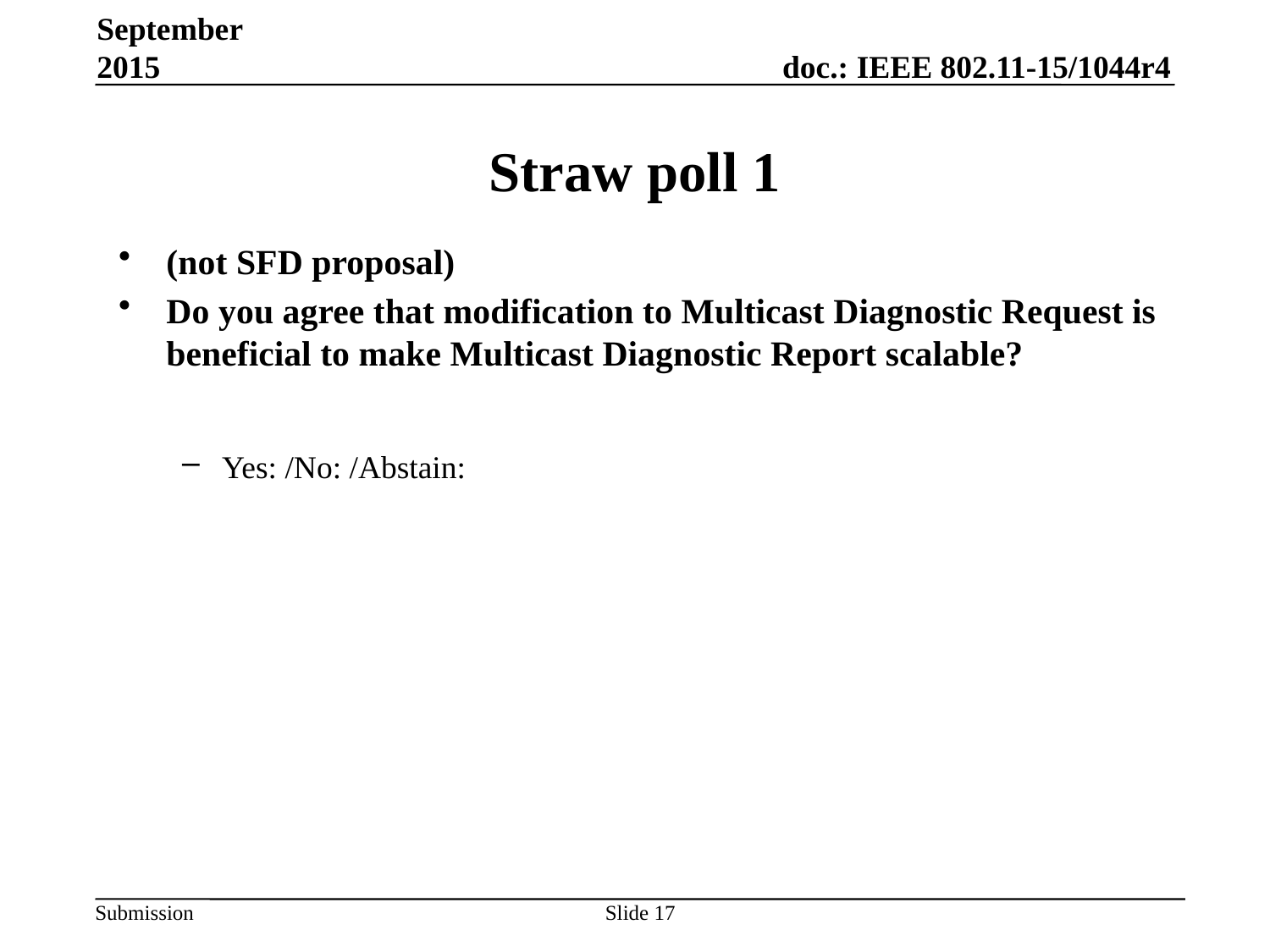

September 2015
# Straw poll 1
(not SFD proposal)
Do you agree that modification to Multicast Diagnostic Request is beneficial to make Multicast Diagnostic Report scalable?

Yes: /No: /Abstain:
Slide 17
Yusuke Tanaka, Sony Corporation